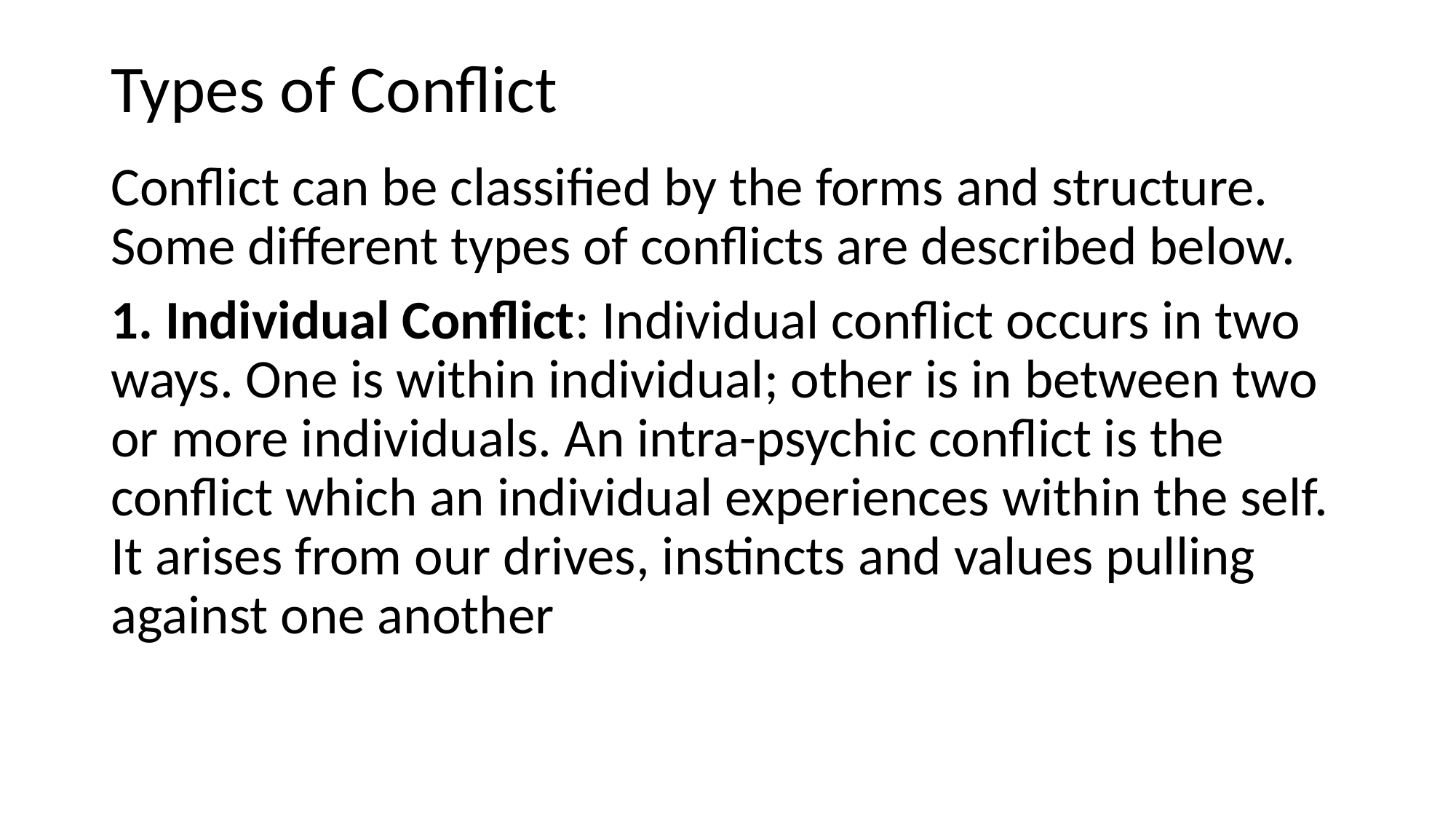

# Types of Conflict
Conflict can be classified by the forms and structure. Some different types of conflicts are described below.
1. Individual Conflict: Individual conflict occurs in two ways. One is within individual; other is in between two or more individuals. An intra-psychic conflict is the conflict which an individual experiences within the self. It arises from our drives, instincts and values pulling against one another